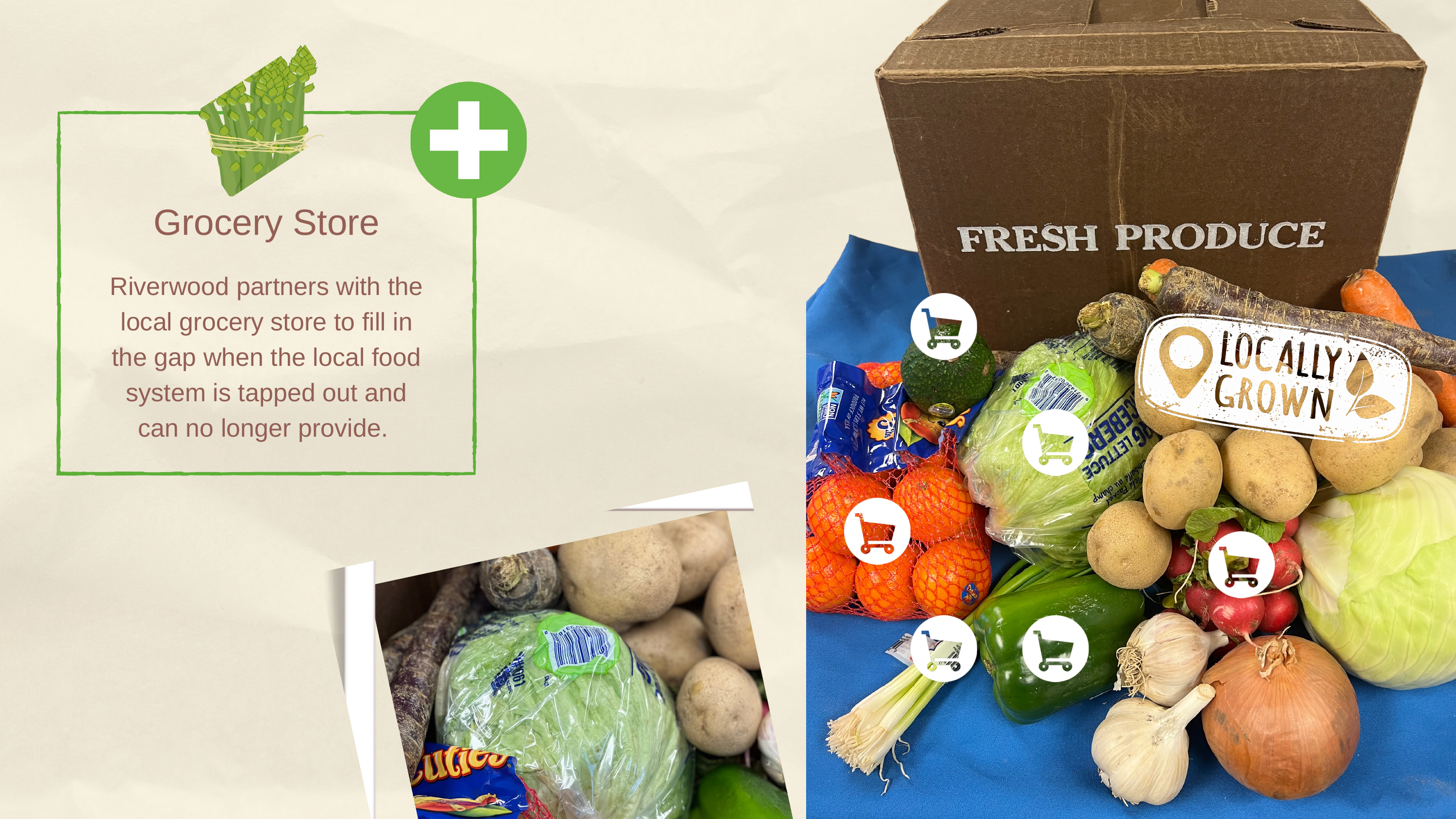

Grocery Store
Riverwood partners with the local grocery store to fill in the gap when the local food system is tapped out and can no longer provide.